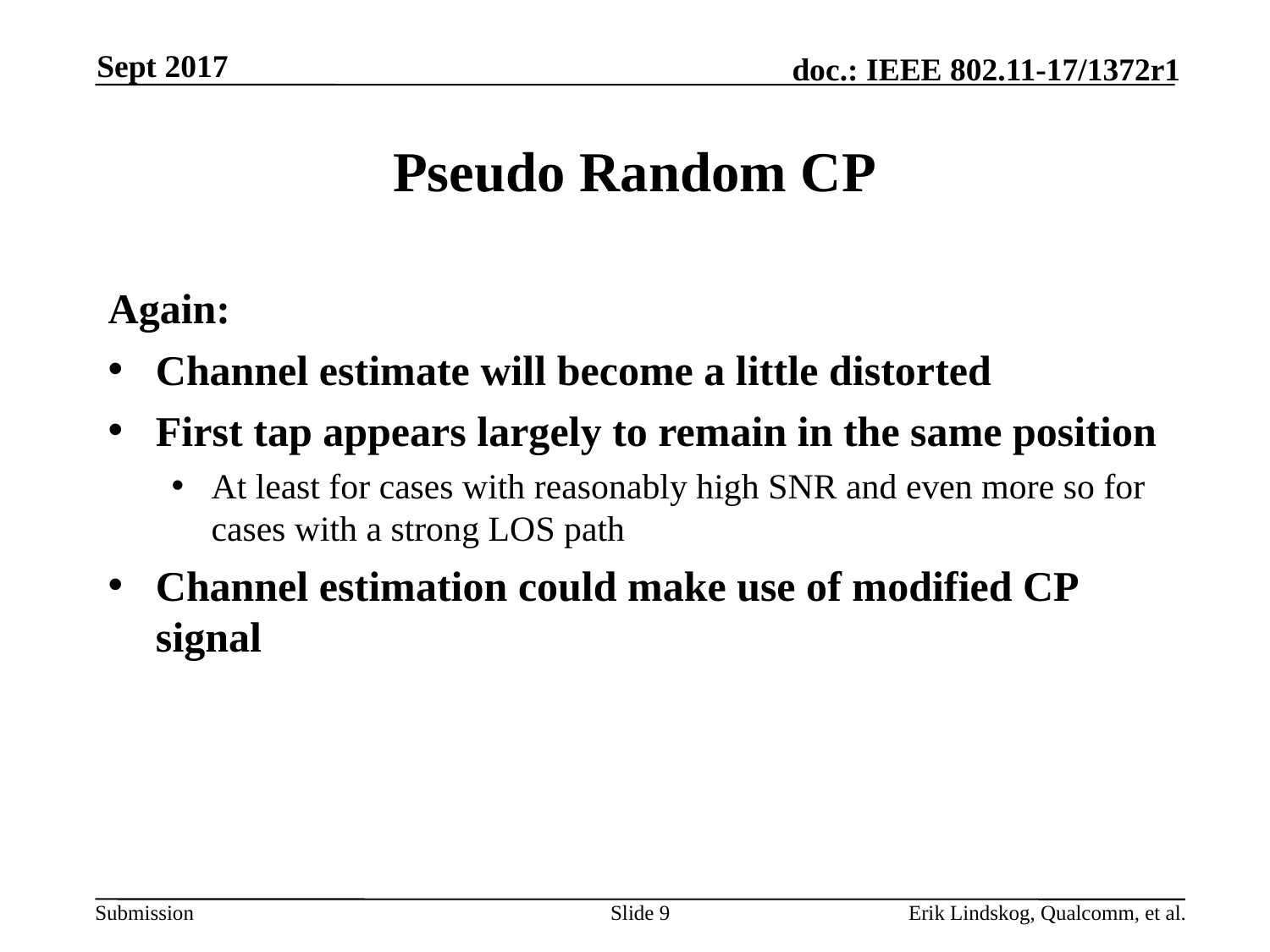

Sept 2017
# Pseudo Random CP
Again:
Channel estimate will become a little distorted
First tap appears largely to remain in the same position
At least for cases with reasonably high SNR and even more so for cases with a strong LOS path
Channel estimation could make use of modified CP signal

Slide 9
Erik Lindskog, Qualcomm, et al.